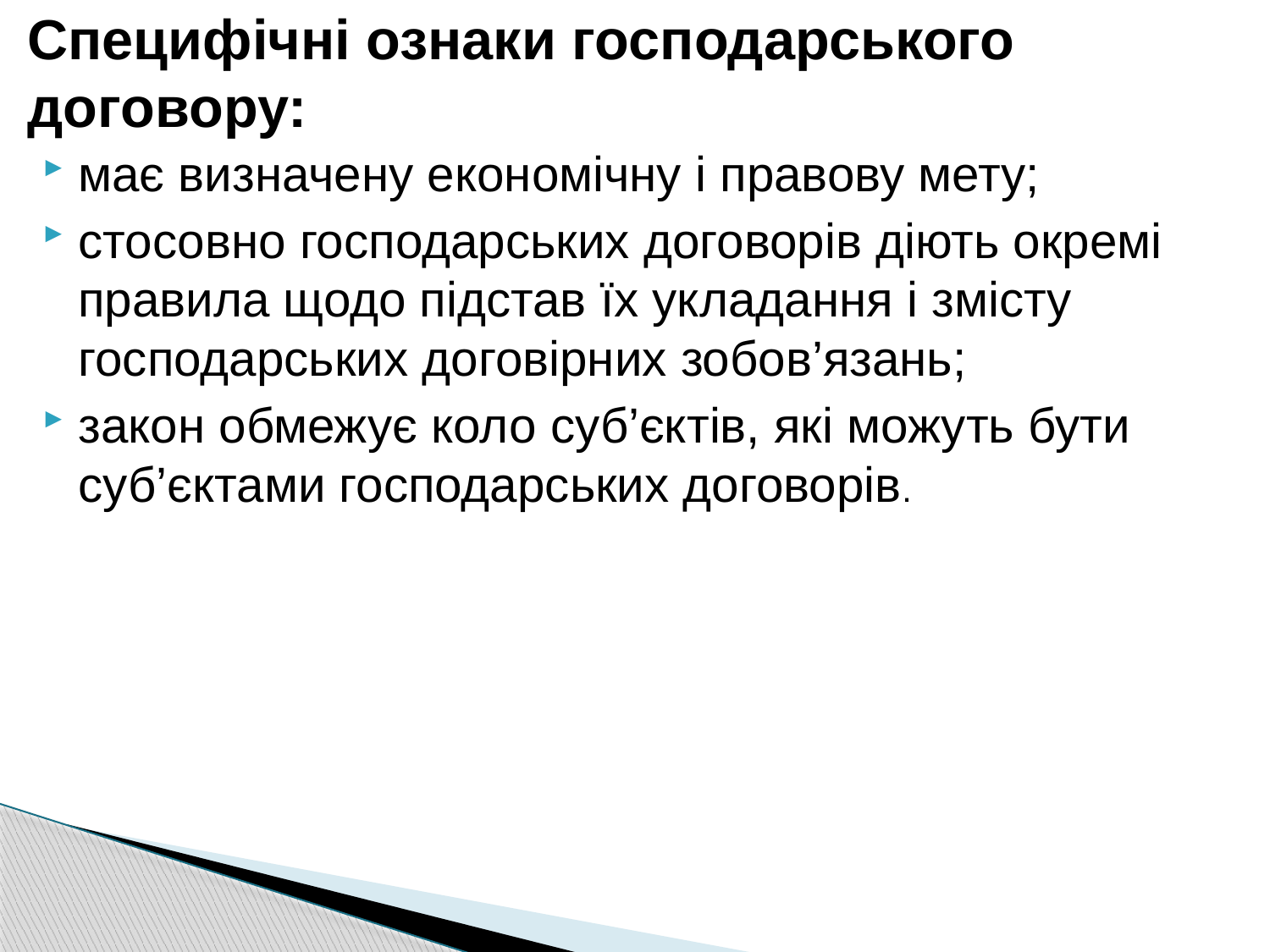

# Специфічні ознаки господарського договору:
має визначену економічну і правову мету;
стосовно господарських договорiв дiють окремi правила щодо пiдстав їх укладання i змiсту господарських договiрних зобов’язань;
закон обмежує коло суб’єктiв, якi можуть бути суб’єктами господарських договорiв.